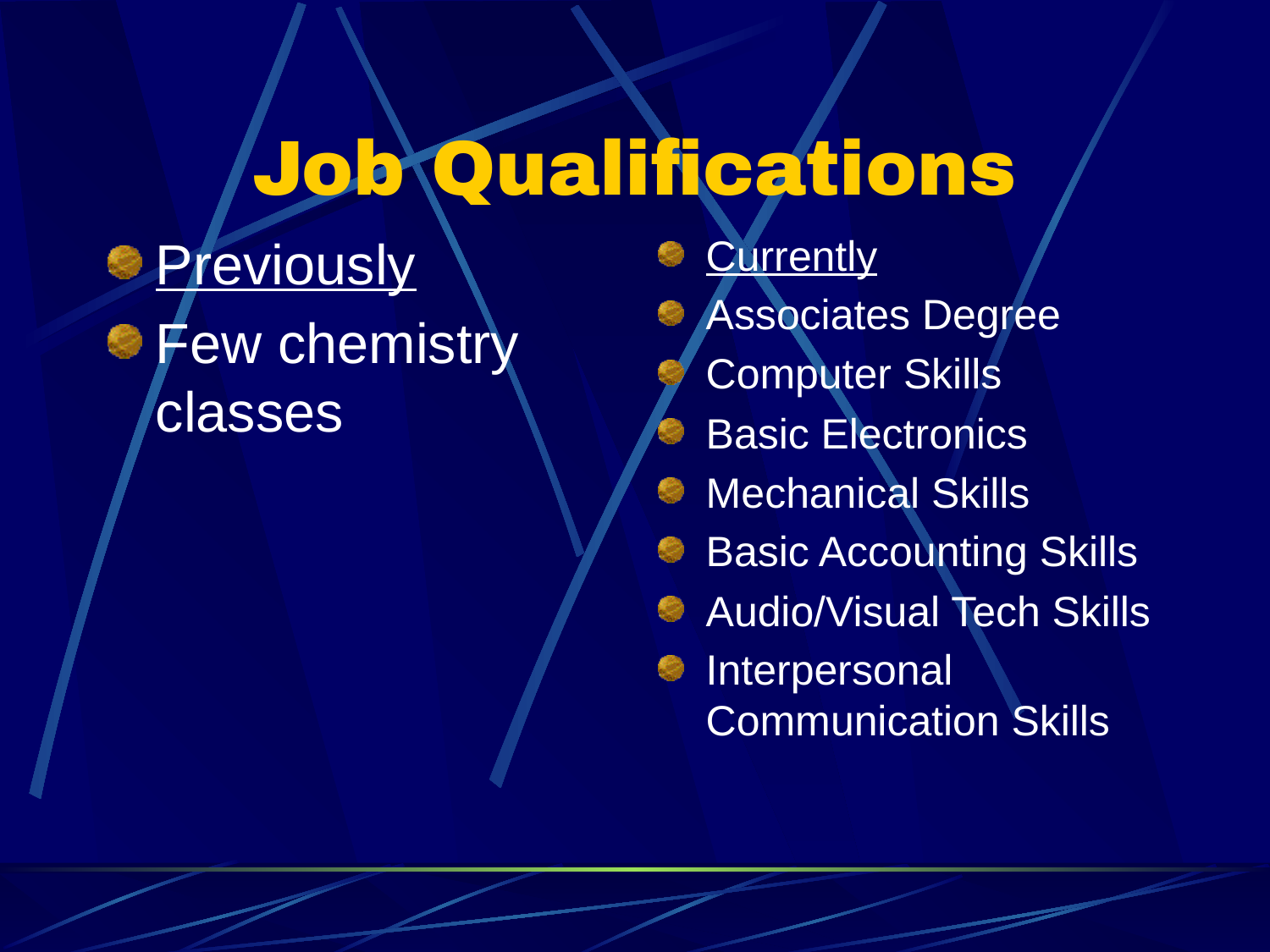

# Job Qualifications
Previously
Few chemistry classes
Currently
Associates Degree
Computer Skills
Basic Electronics
Mechanical Skills
Basic Accounting Skills
Audio/Visual Tech Skills
Interpersonal Communication Skills